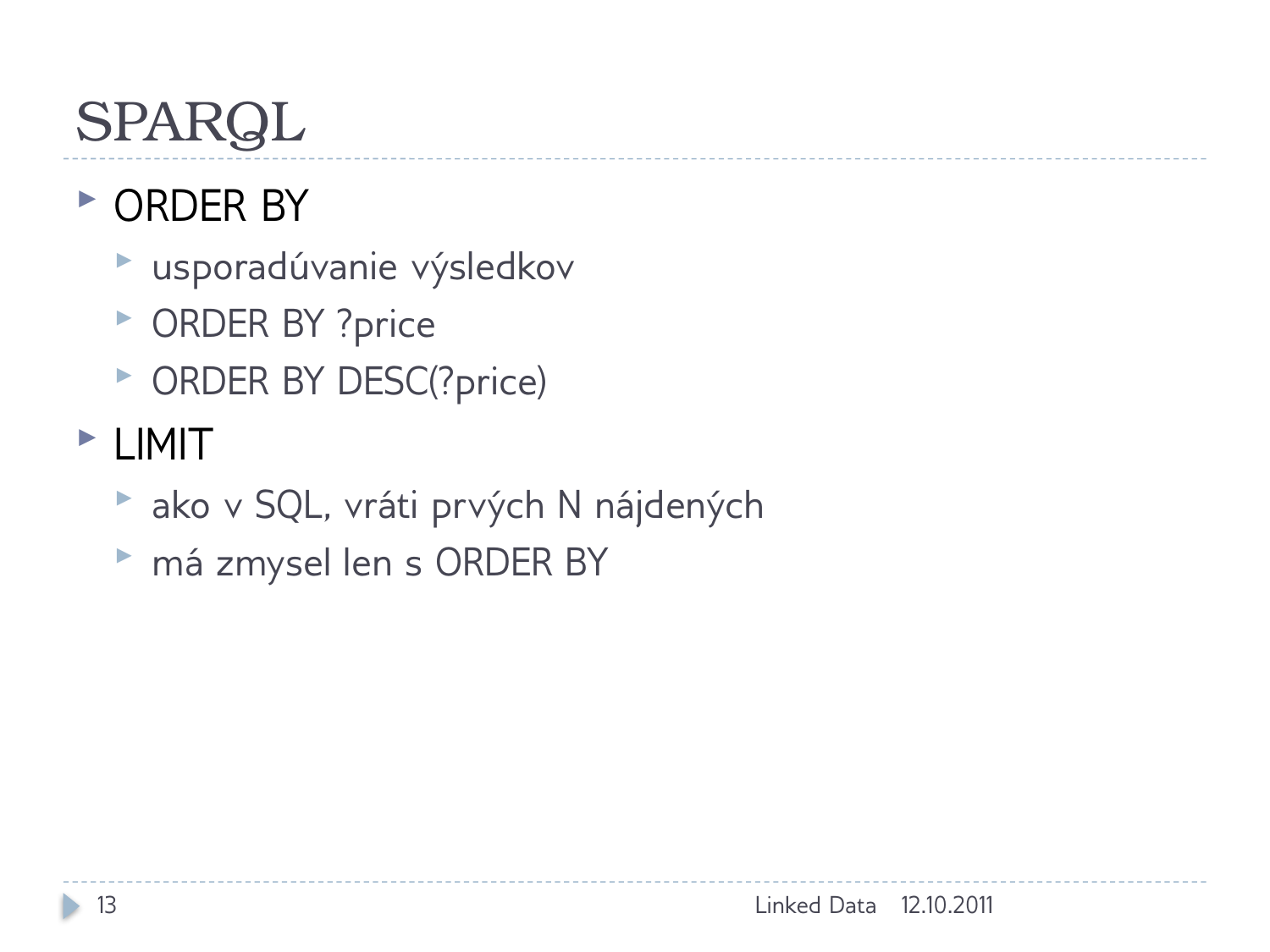

# SPARQL
ORDER BY
usporadúvanie výsledkov
ORDER BY ?price
ORDER BY DESC(?price)
LIMIT
ako v SQL, vráti prvých N nájdených
má zmysel len s ORDER BY
13
Linked Data
12.10.2011